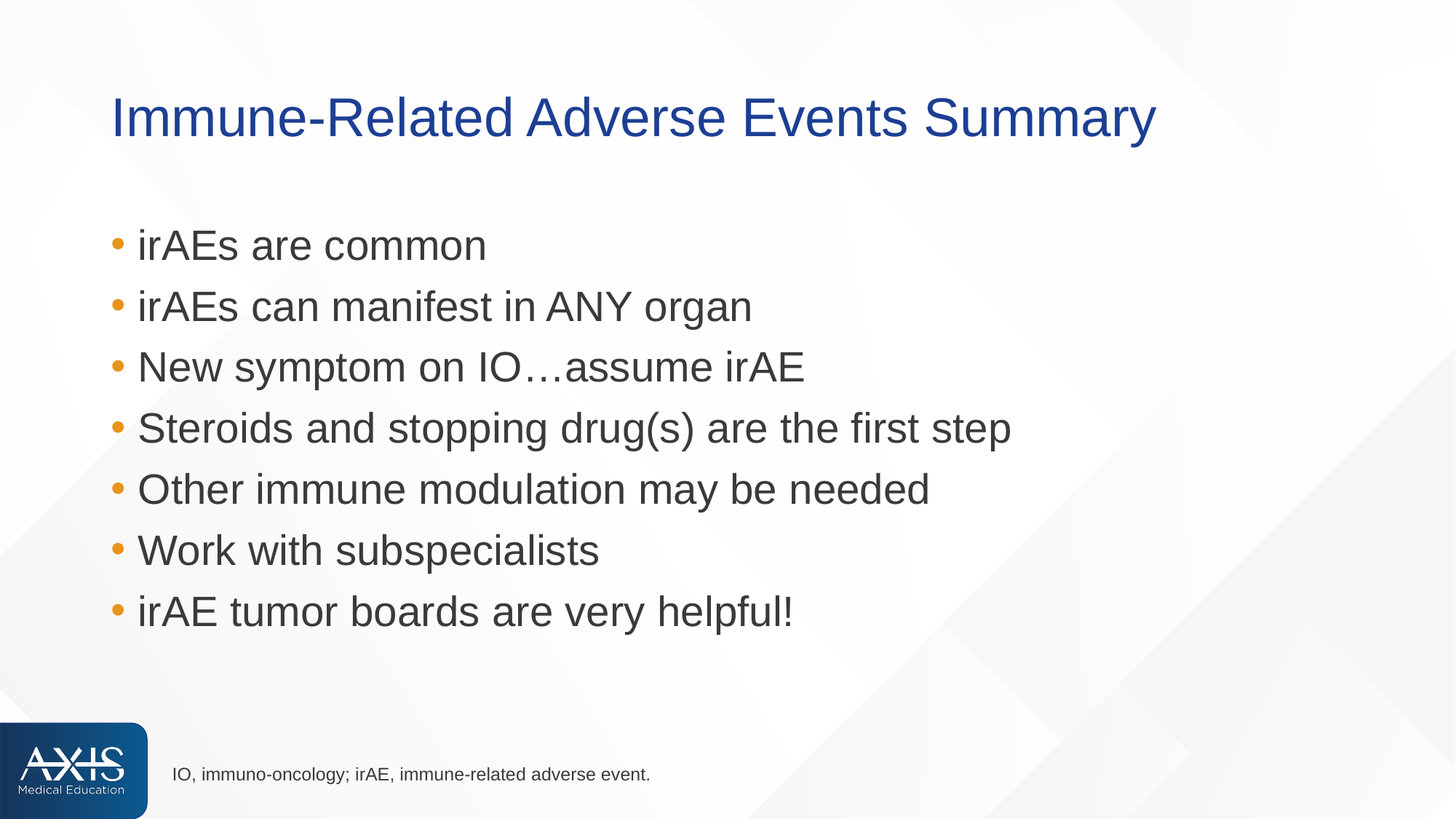

# Immune-Related Adverse Events Summary
irAEs are common​
irAEs can manifest in ANY organ​
New symptom on IO…assume irAE​
Steroids and stopping drug(s) are the first step​
Other immune modulation may be needed​
Work with subspecialists​
irAE tumor boards are very helpful!​

IO, immuno-oncology; irAE, immune-related adverse event.